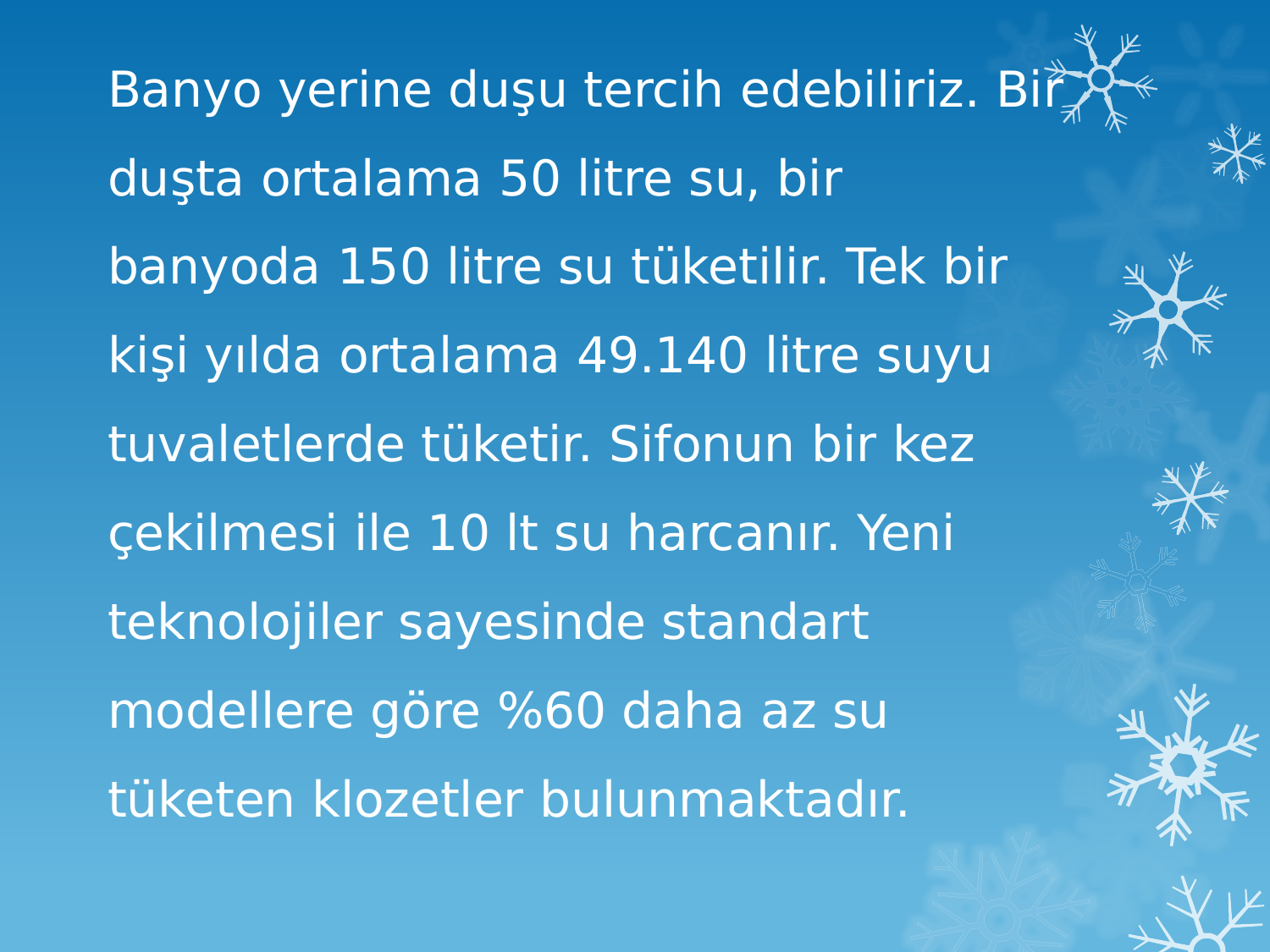

Banyo yerine duşu tercih edebiliriz. Bir duşta ortalama 50 litre su, bir banyoda 150 litre su tüketilir. Tek bir kişi yılda ortalama 49.140 litre suyu tuvaletlerde tüketir. Sifonun bir kez çekilmesi ile 10 lt su harcanır. Yeni teknolojiler sayesinde standart modellere göre %60 daha az su tüketen klozetler bulunmaktadır.